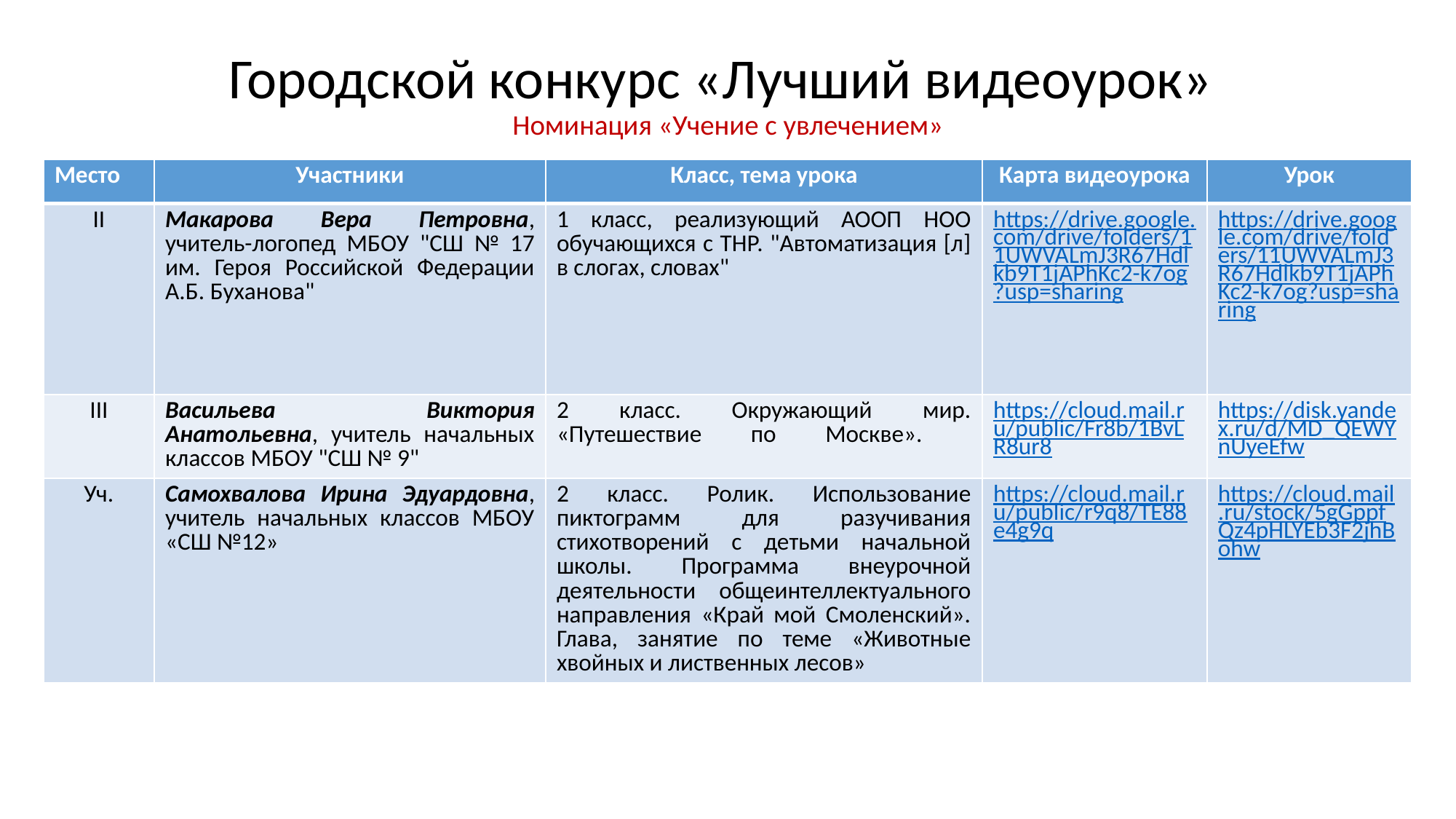

# Городской конкурс «Лучший видеоурок» Номинация «Учение с увлечением»
| Место | Участники | Класс, тема урока | Карта видеоурока | Урок |
| --- | --- | --- | --- | --- |
| II | Макарова Вера Петровна, учитель-логопед МБОУ "СШ № 17 им. Героя Российской Федерации А.Б. Буханова" | 1 класс, реализующий АООП НОО обучающихся с ТНР. "Автоматизация [л] в слогах, словах" | https://drive.google.com/drive/folders/11UWVALmJ3R67Hdlkb9T1jAPhKc2-k7og?usp=sharing | https://drive.google.com/drive/folders/11UWVALmJ3R67Hdlkb9T1jAPhKc2-k7og?usp=sharing |
| III | Васильева Виктория Анатольевна, учитель начальных классов МБОУ "СШ № 9" | 2 класс. Окружающий мир. «Путешествие по Москве». | https://cloud.mail.ru/public/Fr8b/1BvLR8ur8 | https://disk.yandex.ru/d/MD\_QEWYnUyeEfw |
| Уч. | Самохвалова Ирина Эдуардовна, учитель начальных классов МБОУ «СШ №12» | 2 класс. Ролик. Использование пиктограмм для разучивания стихотворений с детьми начальной школы. Программа внеурочной деятельности общеинтеллектуального направления «Край мой Смоленский». Глава, занятие по теме «Животные хвойных и лиственных лесов» | https://cloud.mail.ru/public/r9q8/TE88e4g9q | https://cloud.mail.ru/stock/5gGppfQz4pHLYEb3F2jhBohw |